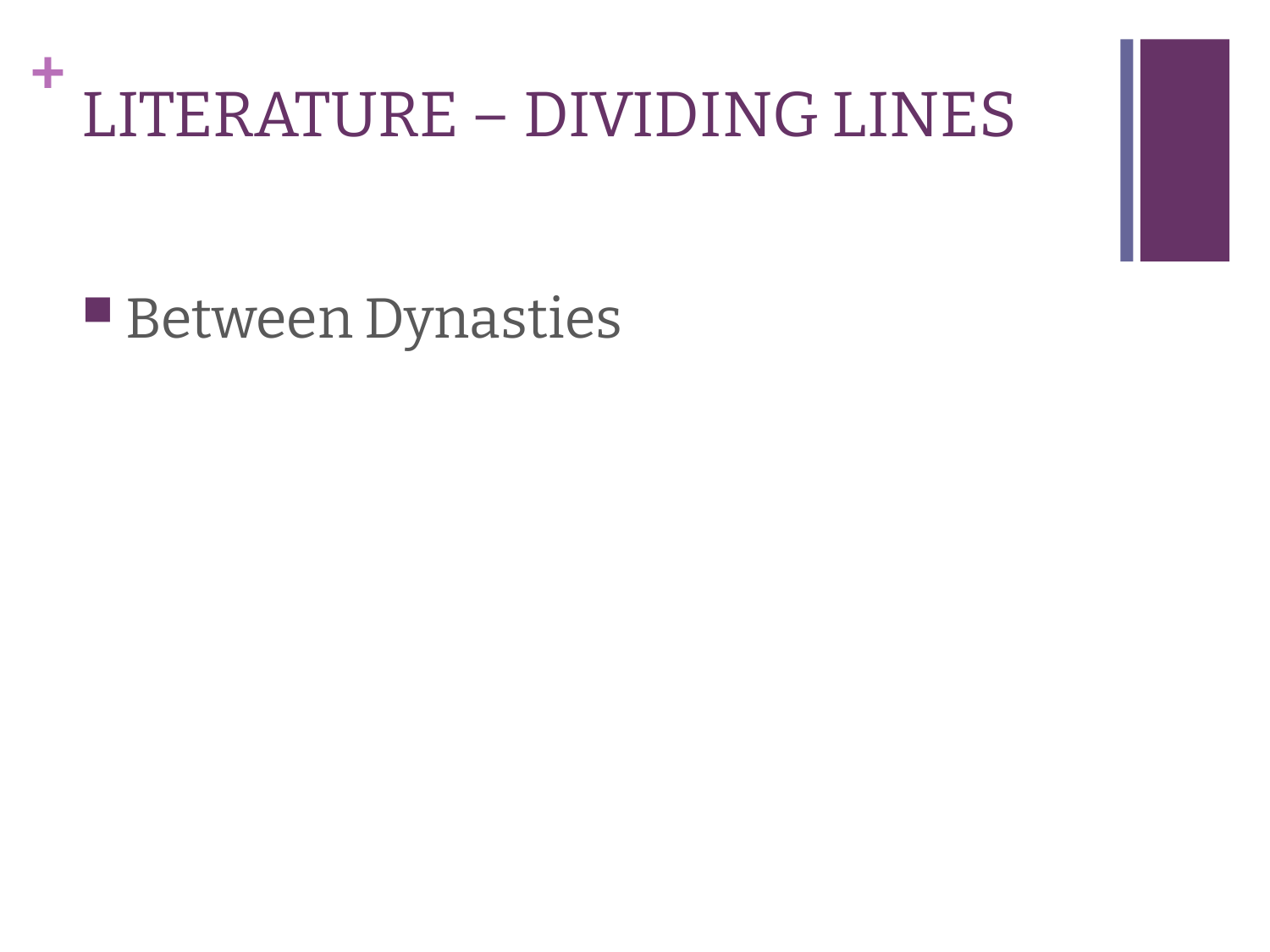

# LITERATURE – DIVIDING LINES
 Between Dynasties